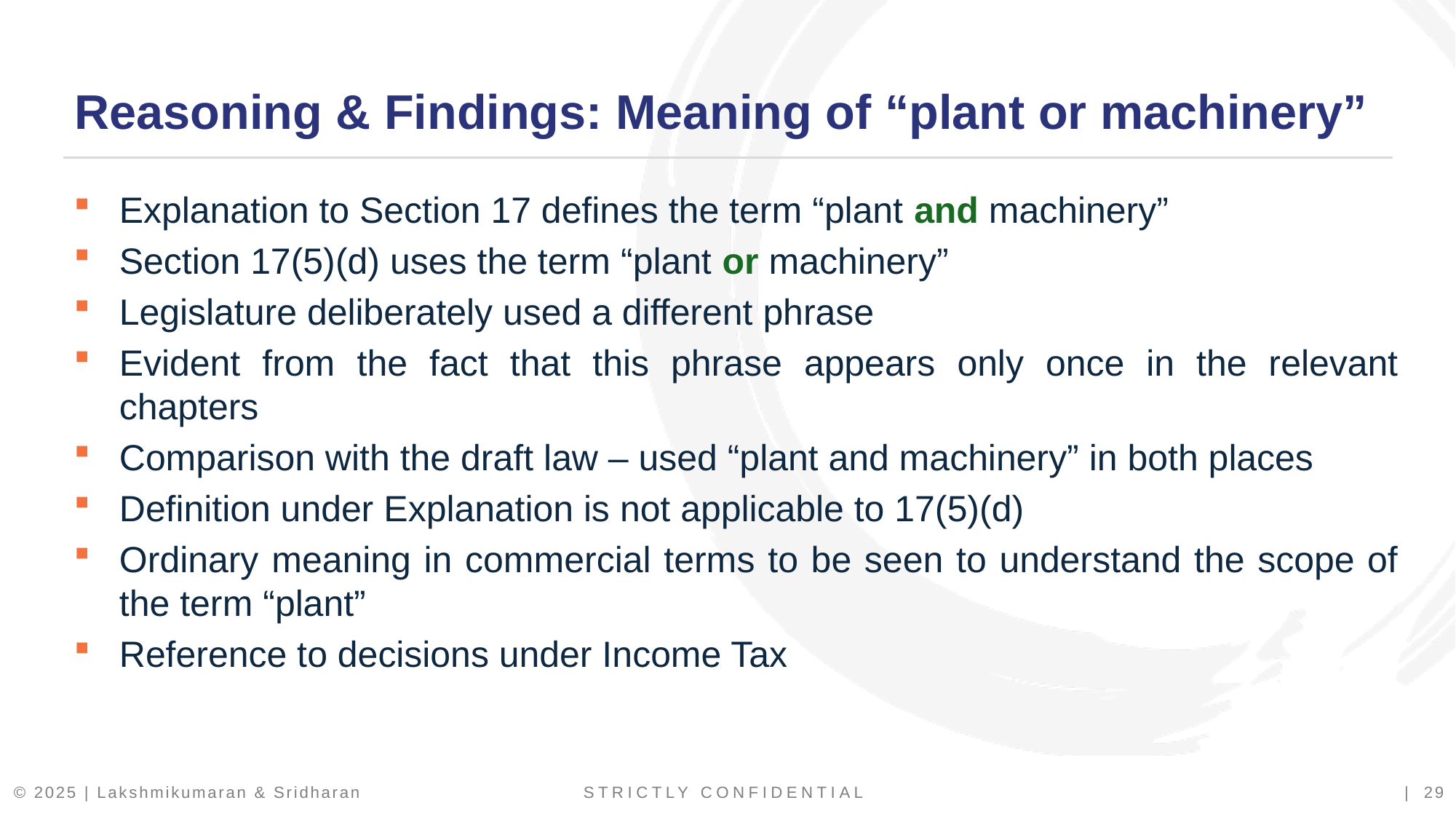

Reasoning & Findings: Meaning of “plant or machinery”
Explanation to Section 17 defines the term “plant and machinery”
Section 17(5)(d) uses the term “plant or machinery”
Legislature deliberately used a different phrase
Evident from the fact that this phrase appears only once in the relevant chapters
Comparison with the draft law – used “plant and machinery” in both places
Definition under Explanation is not applicable to 17(5)(d)
Ordinary meaning in commercial terms to be seen to understand the scope of the term “plant”
Reference to decisions under Income Tax